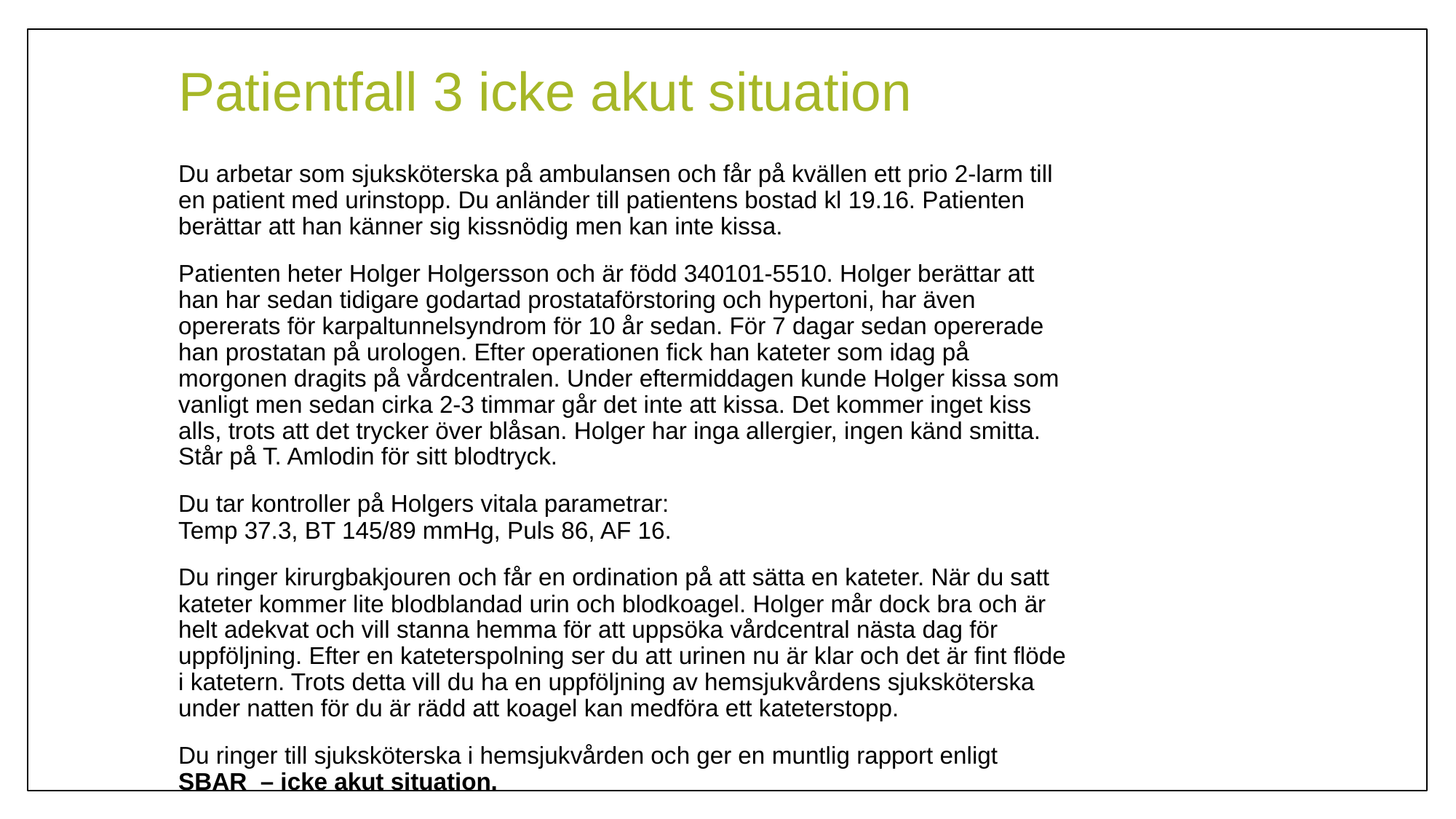

Patientfall 3 icke akut situation
Du arbetar som sjuksköterska på ambulansen och får på kvällen ett prio 2-larm till en patient med urinstopp. Du anländer till patientens bostad kl 19.16. Patienten berättar att han känner sig kissnödig men kan inte kissa.
Patienten heter Holger Holgersson och är född 340101-5510. Holger berättar att han har sedan tidigare godartad prostataförstoring och hypertoni, har även opererats för karpaltunnelsyndrom för 10 år sedan. För 7 dagar sedan opererade han prostatan på urologen. Efter operationen fick han kateter som idag på morgonen dragits på vårdcentralen. Under eftermiddagen kunde Holger kissa som vanligt men sedan cirka 2-3 timmar går det inte att kissa. Det kommer inget kiss alls, trots att det trycker över blåsan. Holger har inga allergier, ingen känd smitta. Står på T. Amlodin för sitt blodtryck.
Du tar kontroller på Holgers vitala parametrar:
Temp 37.3, BT 145/89 mmHg, Puls 86, AF 16.
Du ringer kirurgbakjouren och får en ordination på att sätta en kateter. När du satt kateter kommer lite blodblandad urin och blodkoagel. Holger mår dock bra och är helt adekvat och vill stanna hemma för att uppsöka vårdcentral nästa dag för uppföljning. Efter en kateterspolning ser du att urinen nu är klar och det är fint flöde i katetern. Trots detta vill du ha en uppföljning av hemsjukvårdens sjuksköterska under natten för du är rädd att koagel kan medföra ett kateterstopp.
Du ringer till sjuksköterska i hemsjukvården och ger en muntlig rapport enligt SBAR  – icke akut situation.